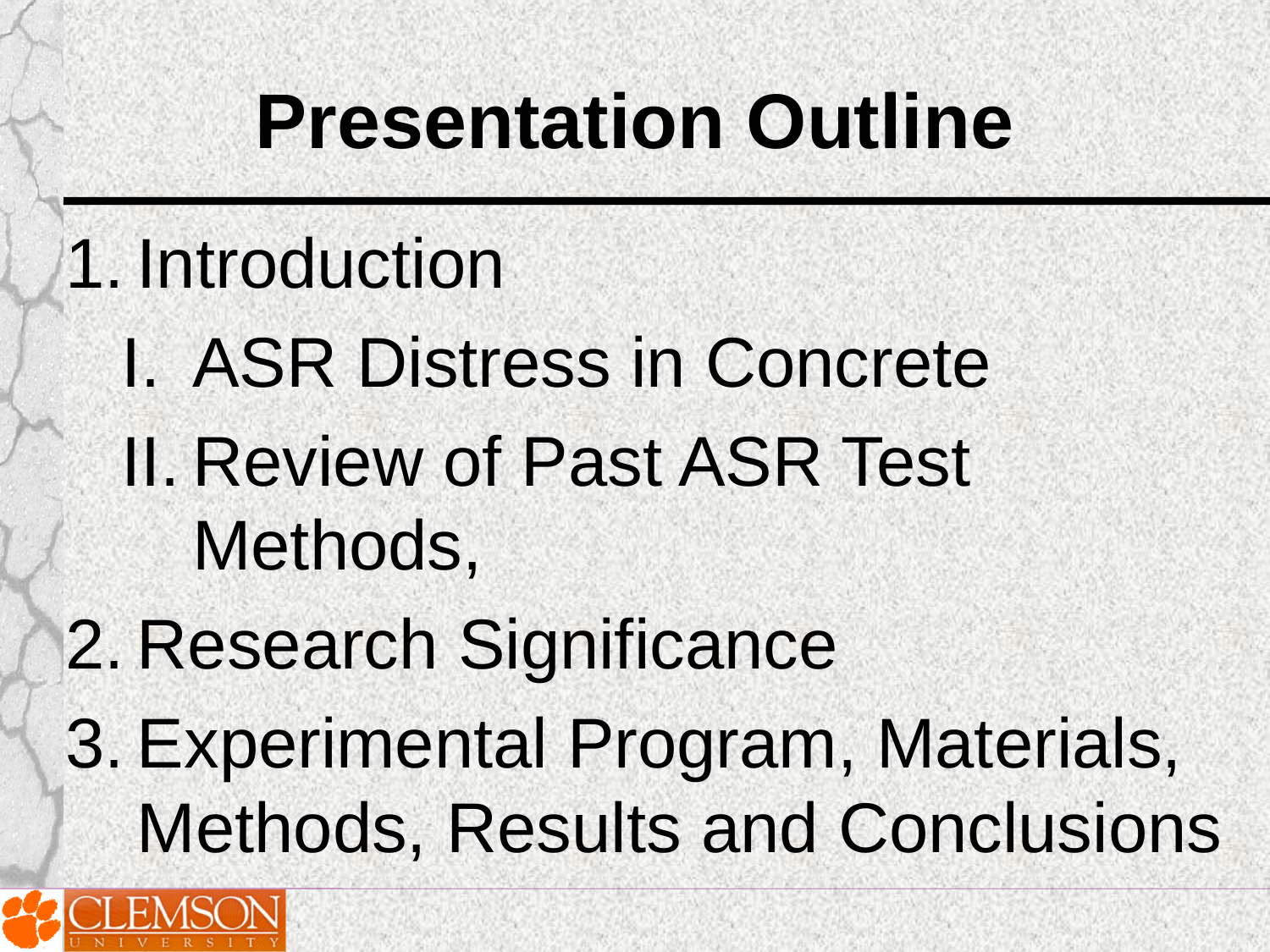

# Presentation Outline
Introduction
ASR Distress in Concrete
Review of Past ASR Test Methods,
Research Significance
Experimental Program, Materials, Methods, Results and Conclusions